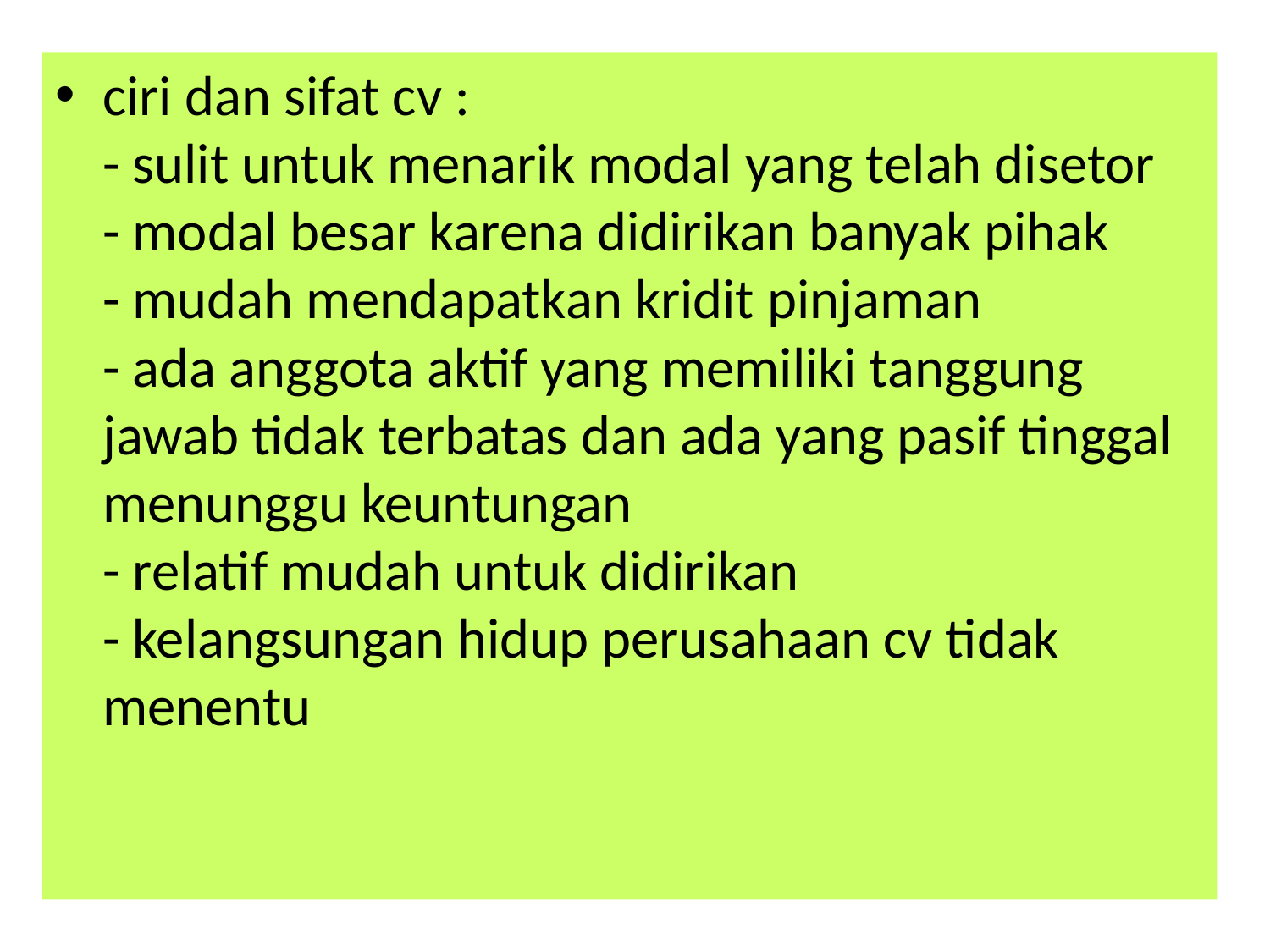

ciri dan sifat cv :
- sulit untuk menarik modal yang telah disetor
- modal besar karena didirikan banyak pihak
- mudah mendapatkan kridit pinjaman
- ada anggota aktif yang memiliki tanggung jawab tidak terbatas dan ada yang pasif tinggal menunggu keuntungan
- relatif mudah untuk didirikan
- kelangsungan hidup perusahaan cv tidak menentu